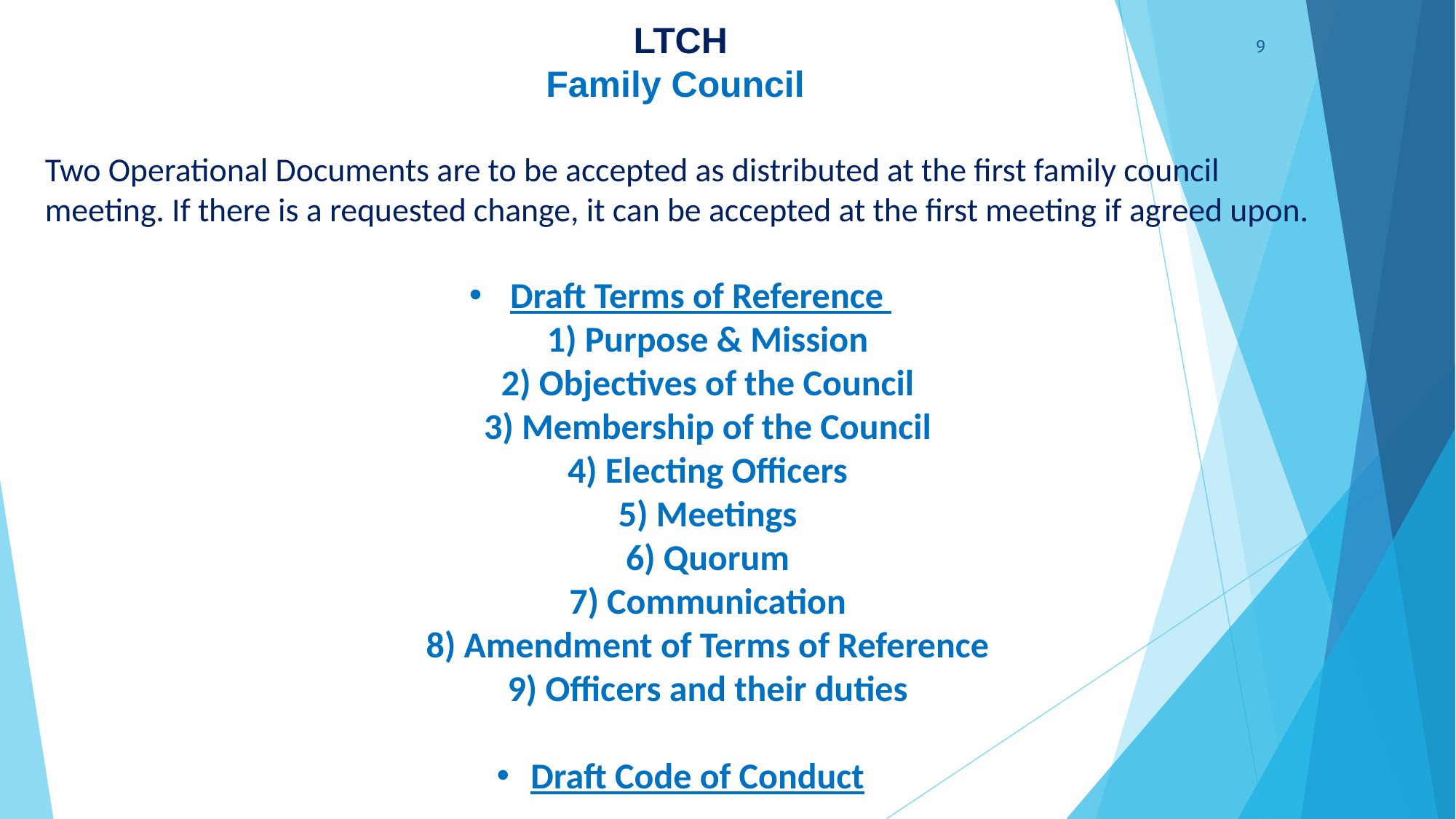

LTCH
Family Council

Two Operational Documents are to be accepted as distributed at the first family council meeting. If there is a requested change, it can be accepted at the first meeting if agreed upon.
Draft Terms of Reference
1) Purpose & Mission
2) Objectives of the Council
3) Membership of the Council
4) Electing Officers
5) Meetings
6) Quorum
7) Communication
8) Amendment of Terms of Reference
9) Officers and their duties

Draft Code of Conduct
9